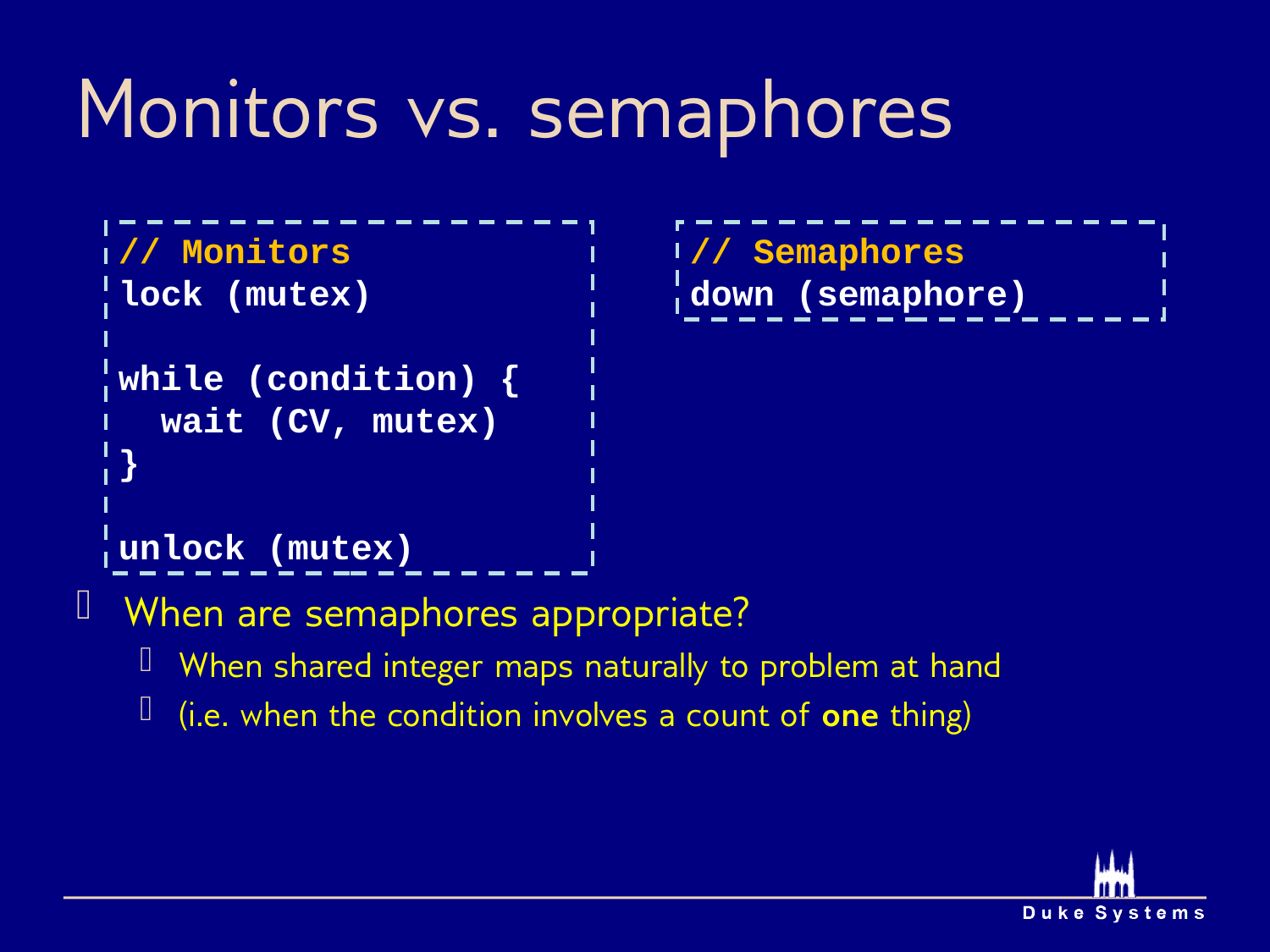

# Monitors vs. semaphores

When are semaphores appropriate?
When shared integer maps naturally to problem at hand
(i.e. when the condition involves a count of one thing)
// Monitors
lock (mutex)

while (condition) {
  wait (CV, mutex)
}

unlock (mutex)
// Semaphores
down (semaphore)